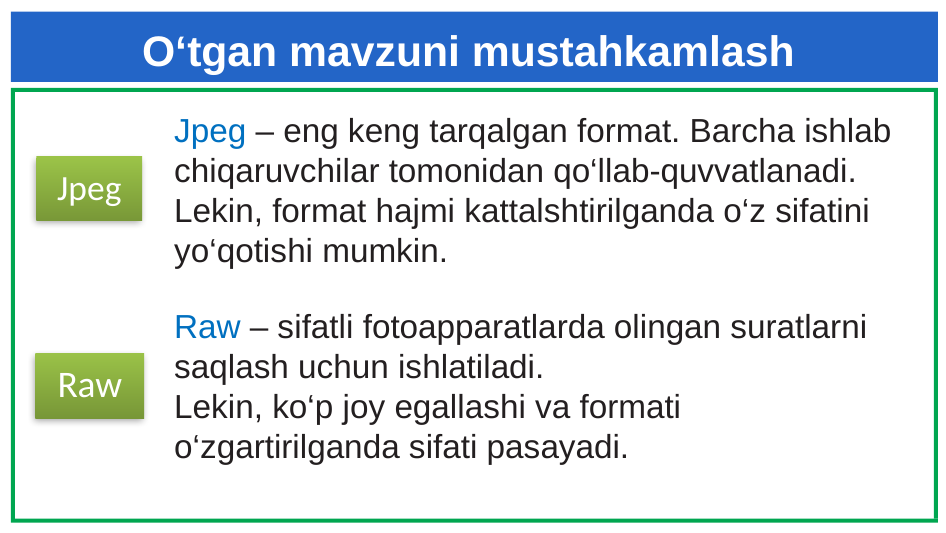

# O‘tgan mavzuni mustahkamlash
Jpeg – eng keng tarqalgan format. Barcha ishlab chiqaruvchilar tomonidan qo‘llab-quvvatlanadi. Lekin, format hajmi kattalshtirilganda o‘z sifatini yo‘qotishi mumkin.
Jpeg
Raw – sifatli fotoapparatlarda olingan suratlarni saqlash uchun ishlatiladi.
Lekin, ko‘p joy egallashi va formati o‘zgartirilganda sifati pasayadi.
Raw